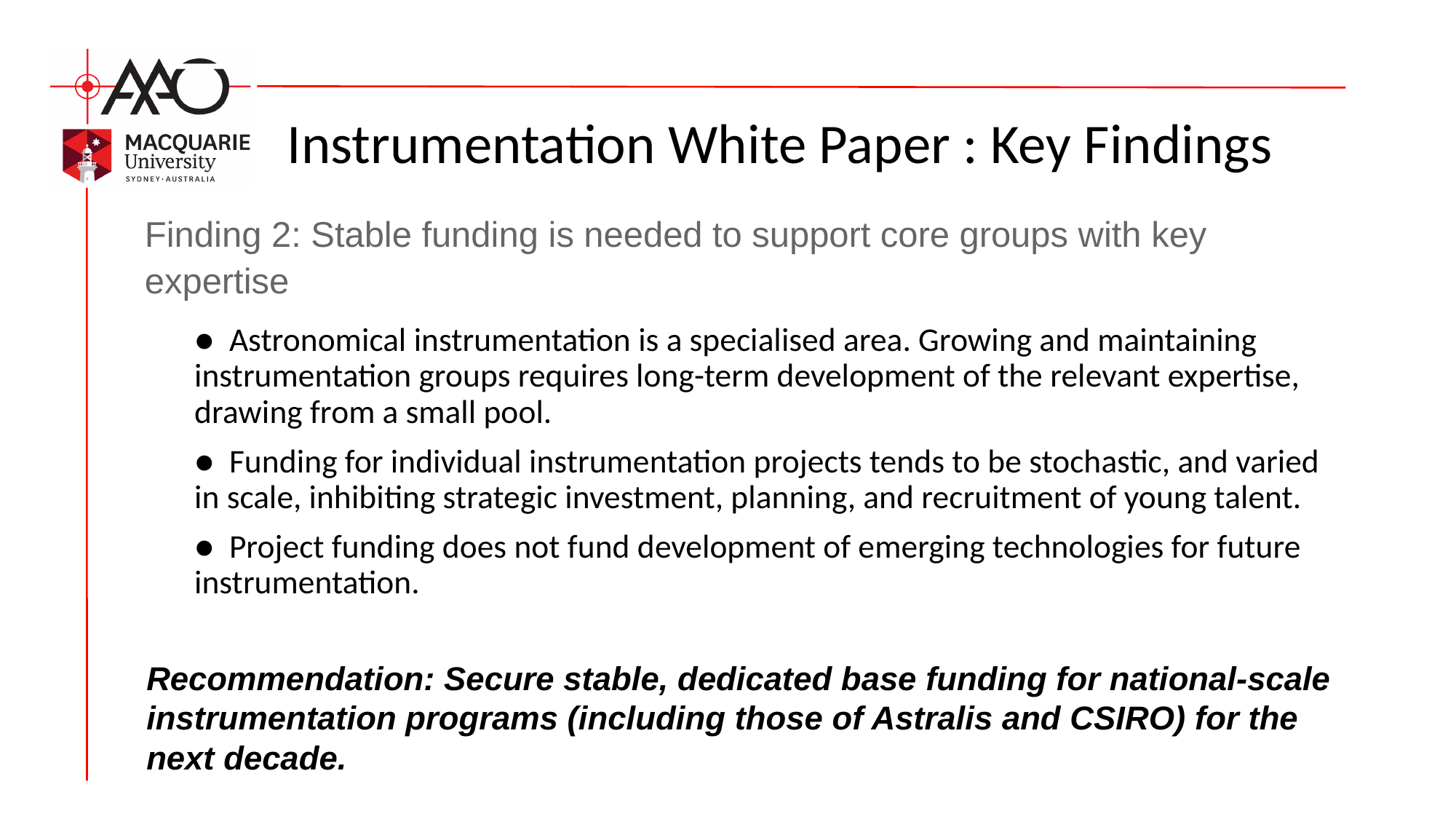

# Instrumentation White Paper : Key Findings
Finding 2: Stable funding is needed to support core groups with key expertise
●  Astronomical instrumentation is a specialised area. Growing and maintaining instrumentation groups requires long-term development of the relevant expertise, drawing from a small pool.
●  Funding for individual instrumentation projects tends to be stochastic, and varied in scale, inhibiting strategic investment, planning, and recruitment of young talent.
●  Project funding does not fund development of emerging technologies for future instrumentation.

Recommendation: Secure stable, dedicated base funding for national-scale instrumentation programs (including those of Astralis and CSIRO) for the next decade.